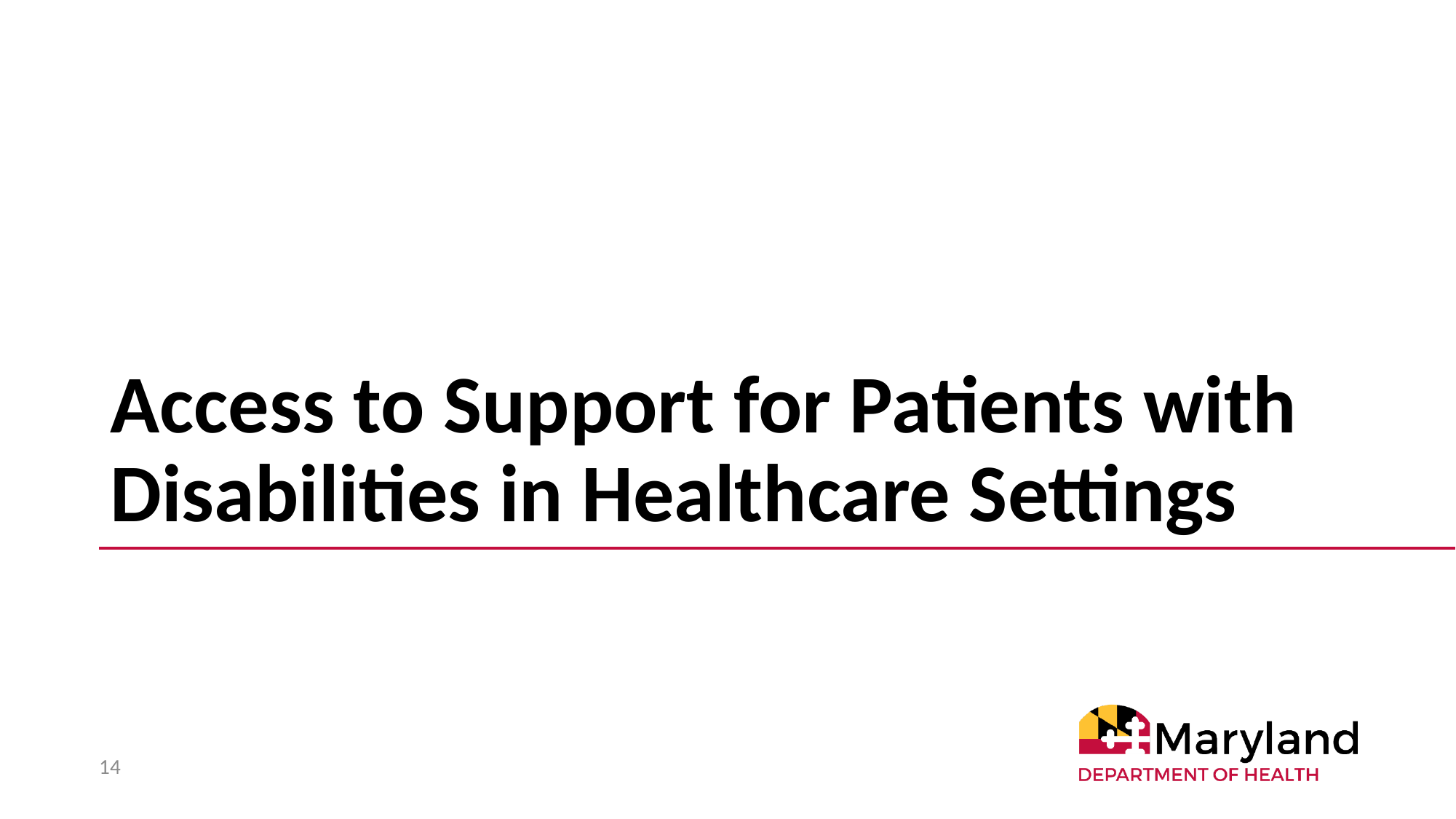

# Access to Support for Patients with Disabilities in Healthcare Settings
14